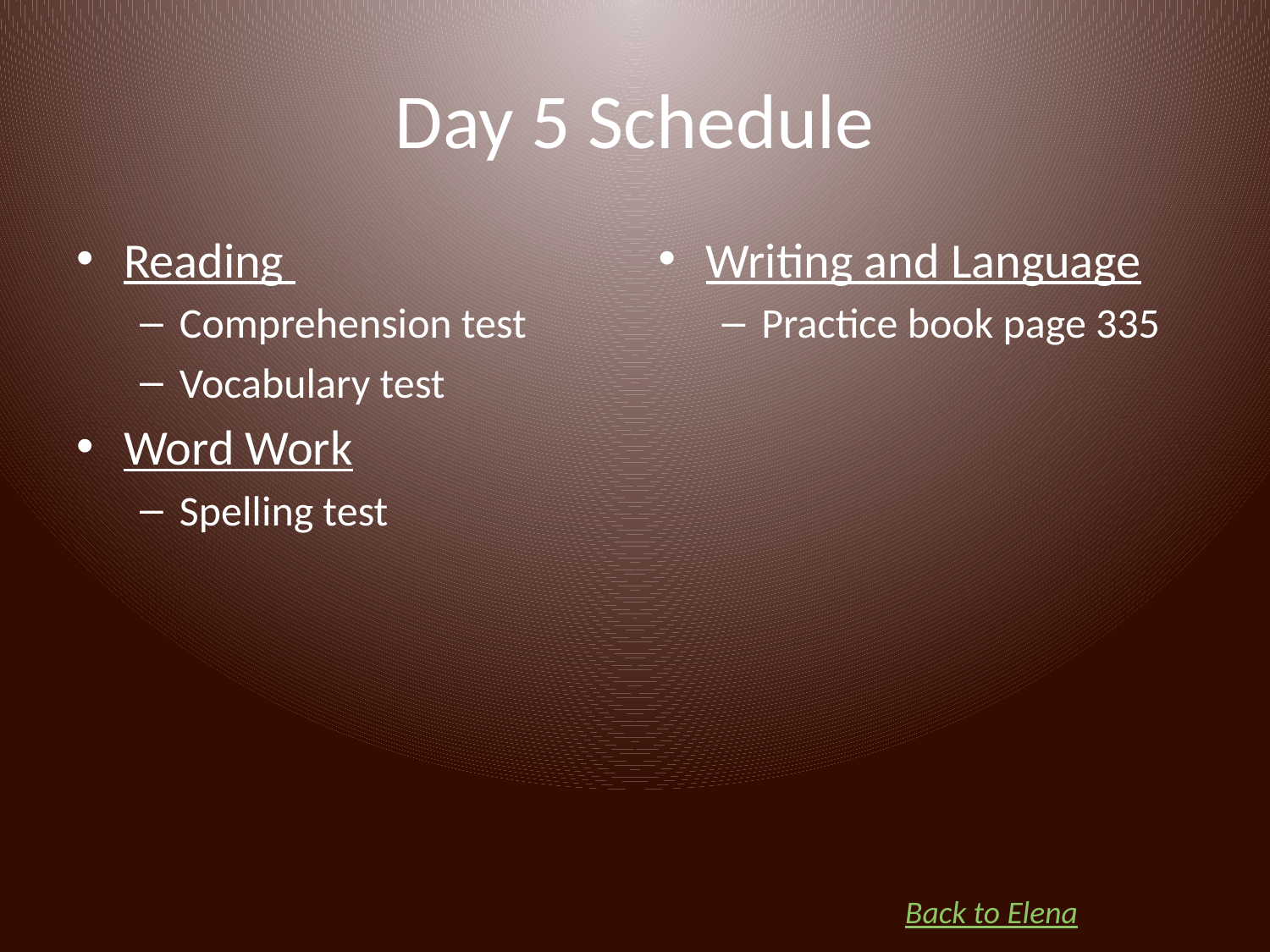

# Day 5 Schedule
Reading
Comprehension test
Vocabulary test
Word Work
Spelling test
Writing and Language
Practice book page 335
Back to Elena